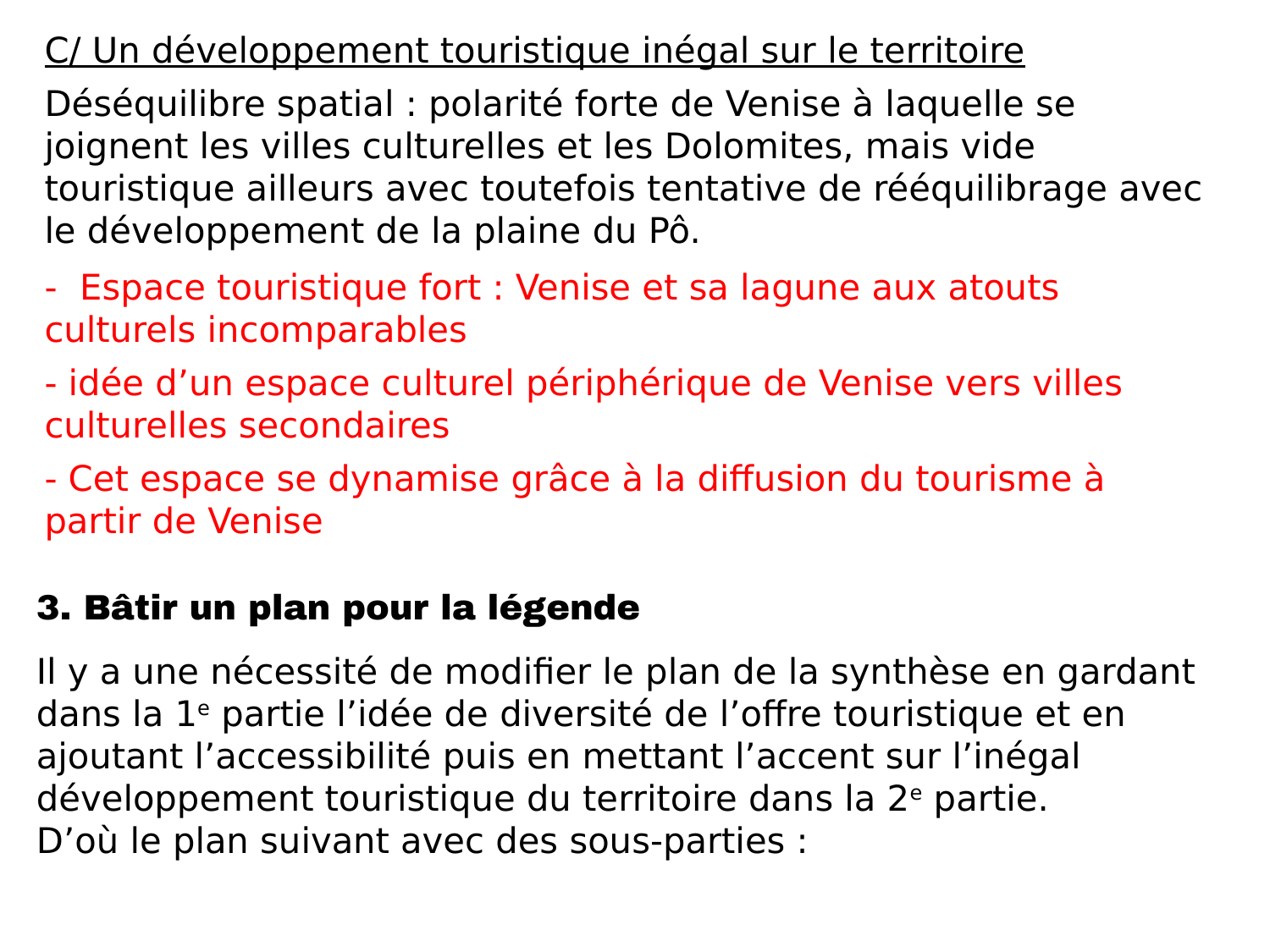

C/ Un développement touristique inégal sur le territoire
Déséquilibre spatial : polarité forte de Venise à laquelle se joignent les villes culturelles et les Dolomites, mais vide touristique ailleurs avec toutefois tentative de rééquilibrage avec le développement de la plaine du Pô.
-  Espace touristique fort : Venise et sa lagune aux atouts culturels incomparables
- idée d’un espace culturel périphérique de Venise vers villes culturelles secondaires
- Cet espace se dynamise grâce à la diffusion du tourisme à partir de Venise
3. Bâtir un plan pour la légende
Il y a une nécessité de modifier le plan de la synthèse en gardant dans la 1e partie l’idée de diversité de l’offre touristique et en ajoutant l’accessibilité puis en mettant l’accent sur l’inégal développement touristique du territoire dans la 2e partie.
D’où le plan suivant avec des sous-parties :